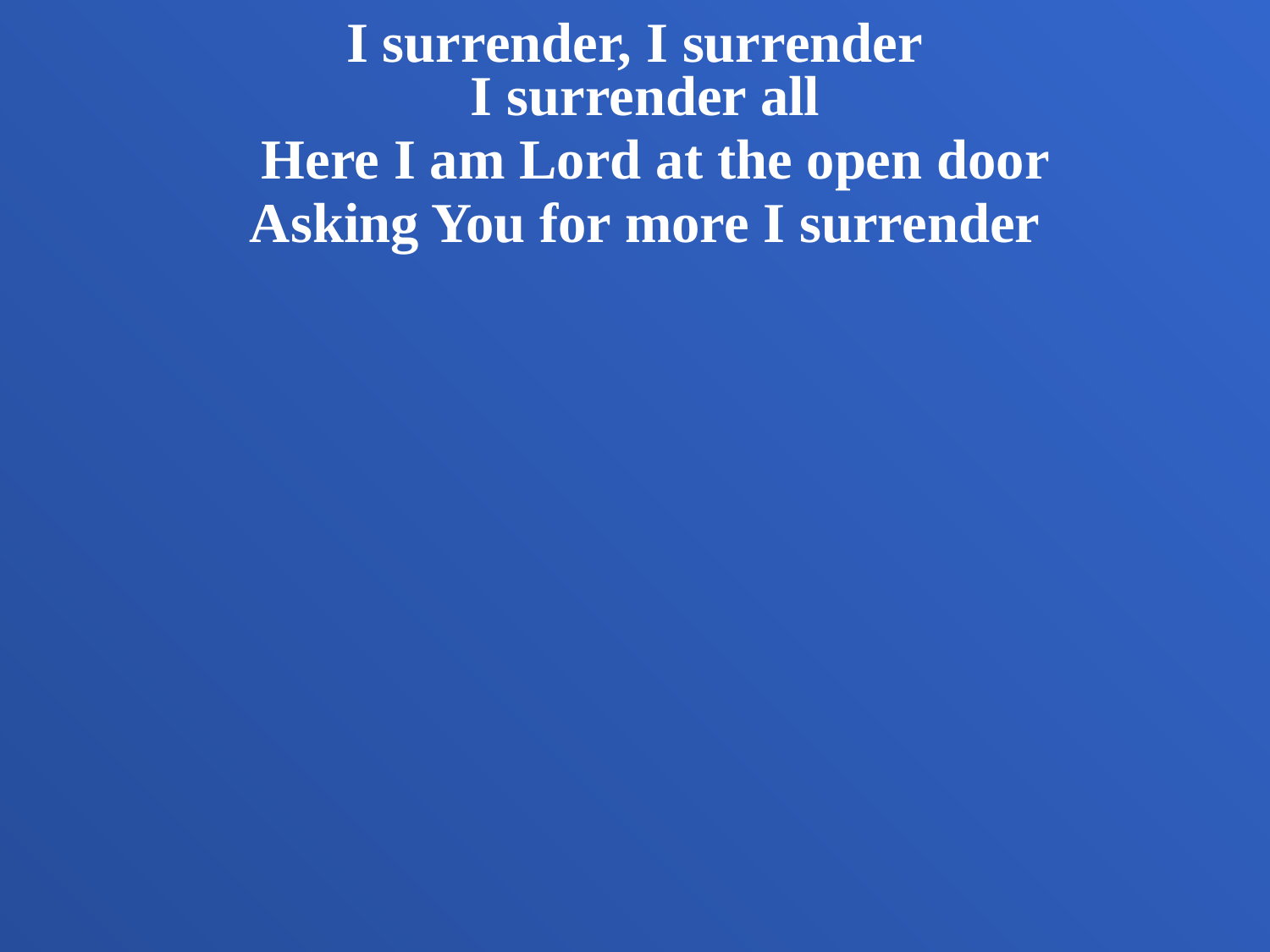

I surrender, I surrender
I surrender all
Here I am Lord at the open door
Asking You for more I surrender